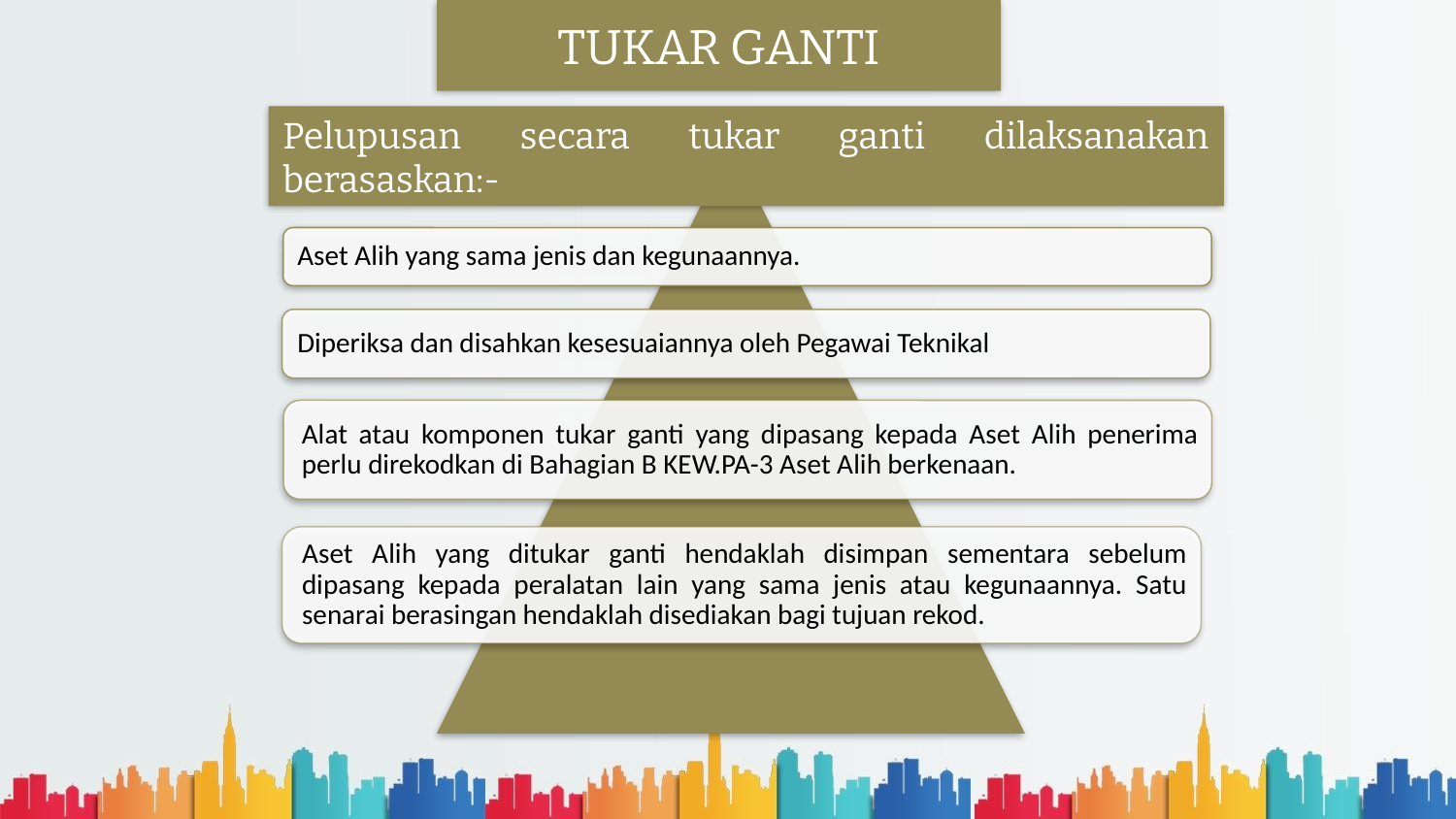

TUKAR GANTI

Pelupusan secara tukar ganti dilaksanakan berasaskan:-
Aset Alih yang sama jenis dan kegunaannya.
Diperiksa dan disahkan kesesuaiannya oleh Pegawai Teknikal
Alat atau komponen tukar ganti yang dipasang kepada Aset Alih penerima perlu direkodkan di Bahagian B KEW.PA-3 Aset Alih berkenaan.
Aset Alih yang ditukar ganti hendaklah disimpan sementara sebelum dipasang kepada peralatan lain yang sama jenis atau kegunaannya. Satu senarai berasingan hendaklah disediakan bagi tujuan rekod.